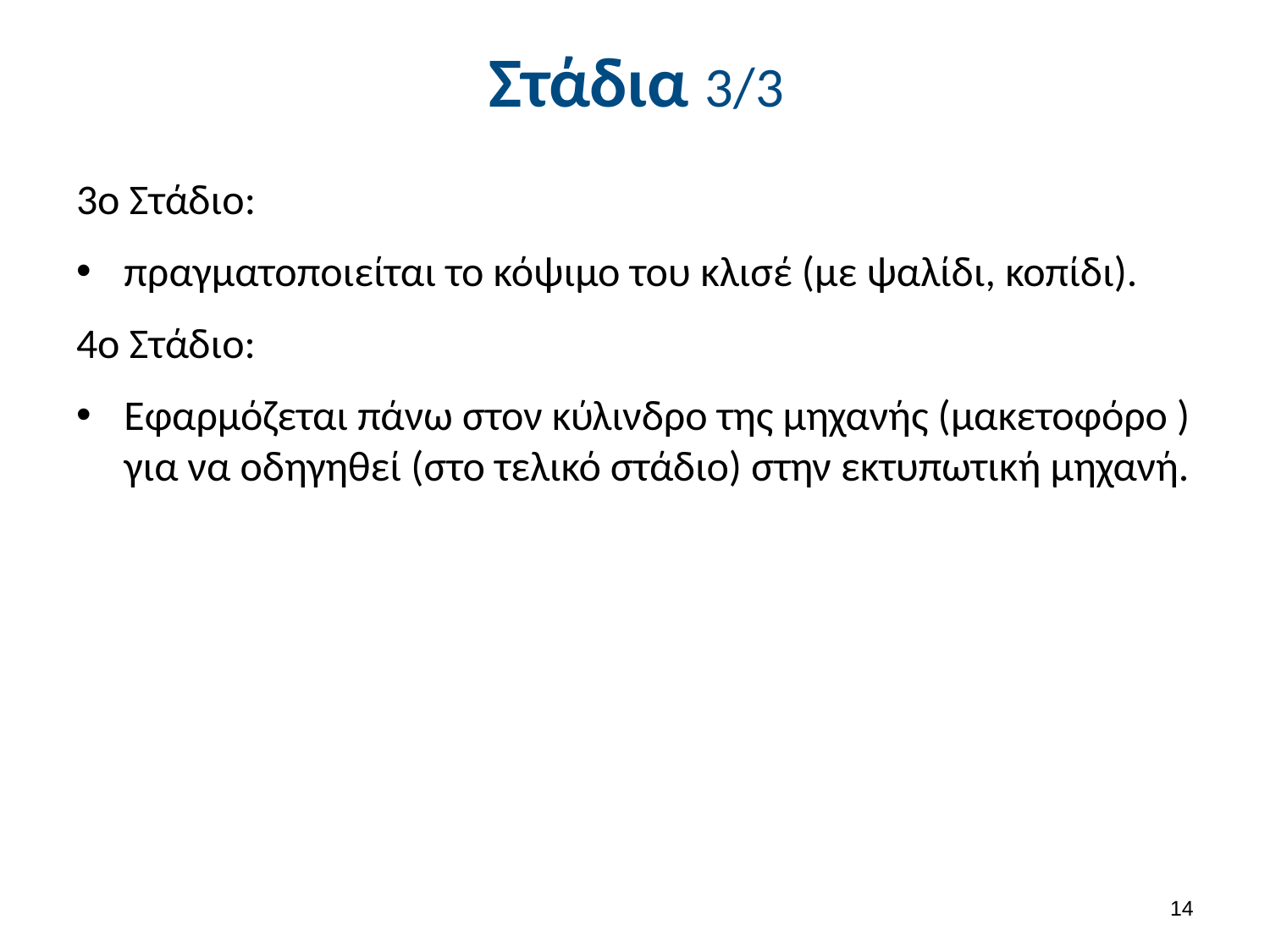

# Στάδια 3/3
3ο Στάδιο:
πραγματοποιείται το κόψιμο του κλισέ (με ψαλίδι, κοπίδι).
4ο Στάδιο:
Εφαρμόζεται πάνω στον κύλινδρο της μηχανής (μακετοφόρο ) για να οδηγηθεί (στο τελικό στάδιο) στην εκτυπωτική μηχανή.
14